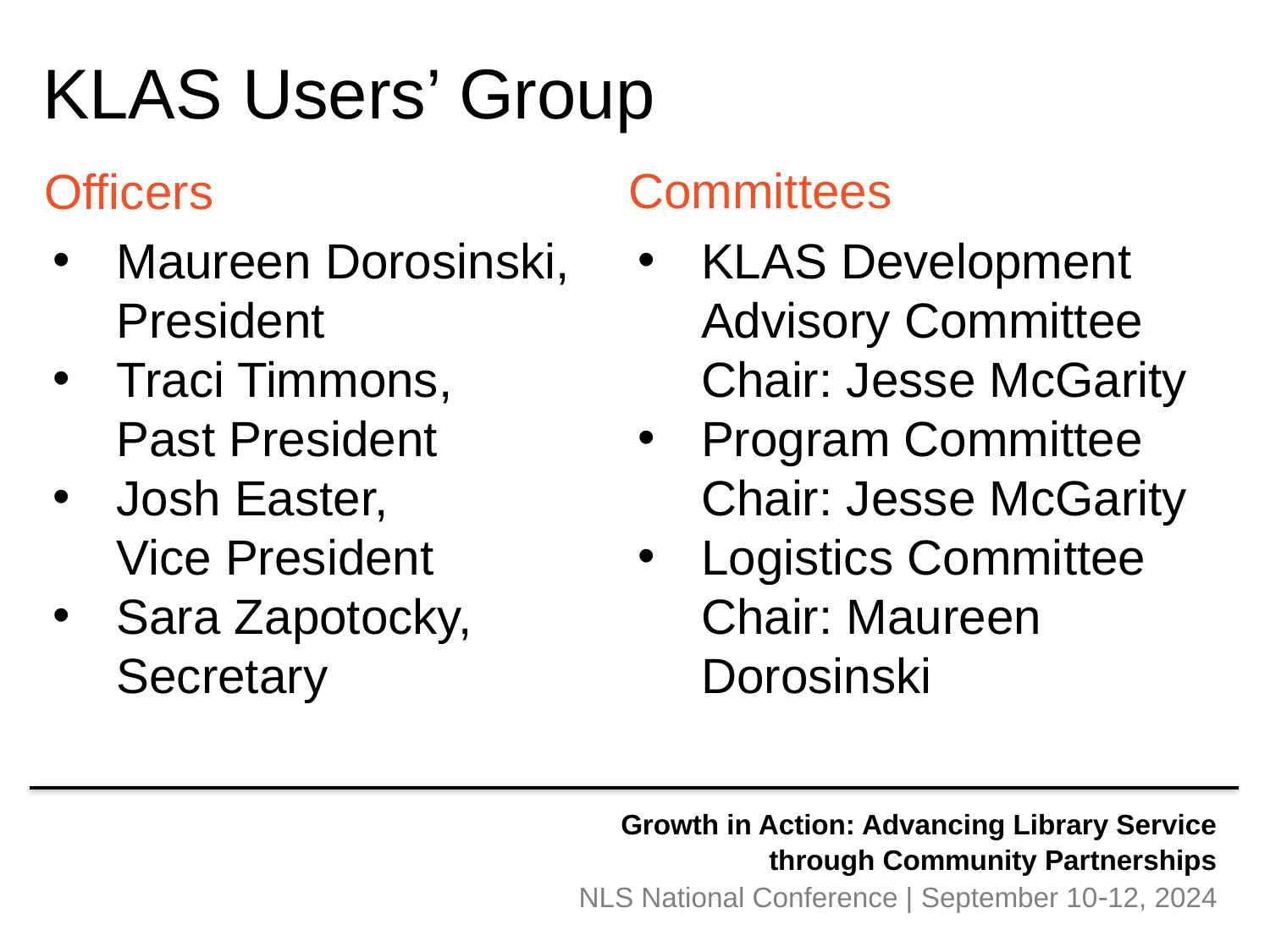

KLAS Users’ Group

Officers
Maureen Dorosinski, President
Traci Timmons,
Past President
Josh Easter,
Vice President
Sara Zapotocky, Secretary

Committees
KLAS Development Advisory Committee Chair: Jesse McGarity
Program Committee Chair: Jesse McGarity
Logistics Committee Chair: Maureen Dorosinski

Growth in Action: Advancing Library Service
through Community Partnerships
NLS National Conference | September 10−12, 2024